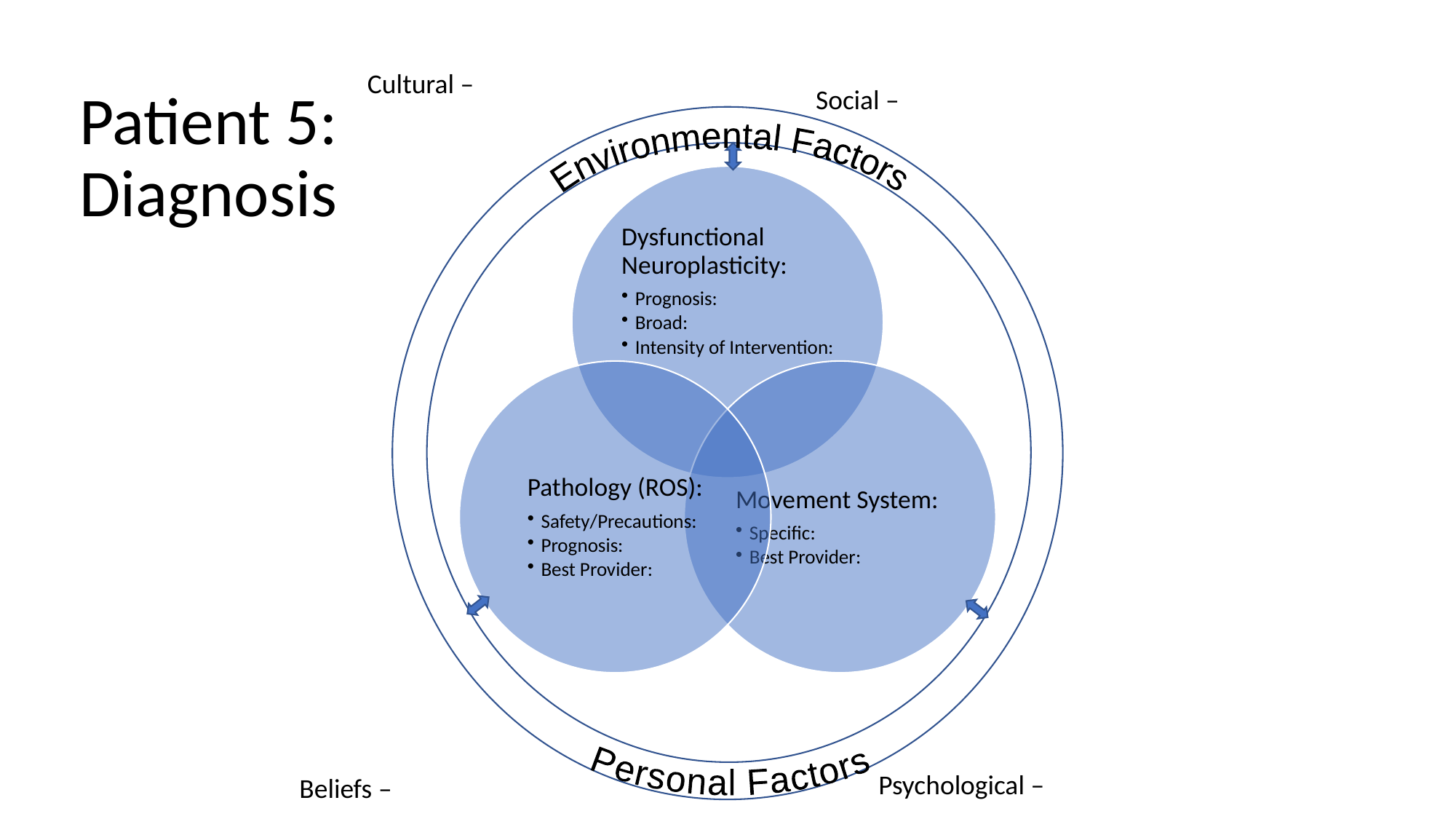

Cultural –
Social –
# Patient 5: Diagnosis

Environmental Factors

Dysfunctional Neuroplasticity:
Prognosis:
Broad:
Intensity of Intervention:
Movement System:
Specific:
Best Provider:
Pathology (ROS):
Safety/Precautions:
Prognosis:
Best Provider:
Personal Factors

Psychological –
Beliefs –